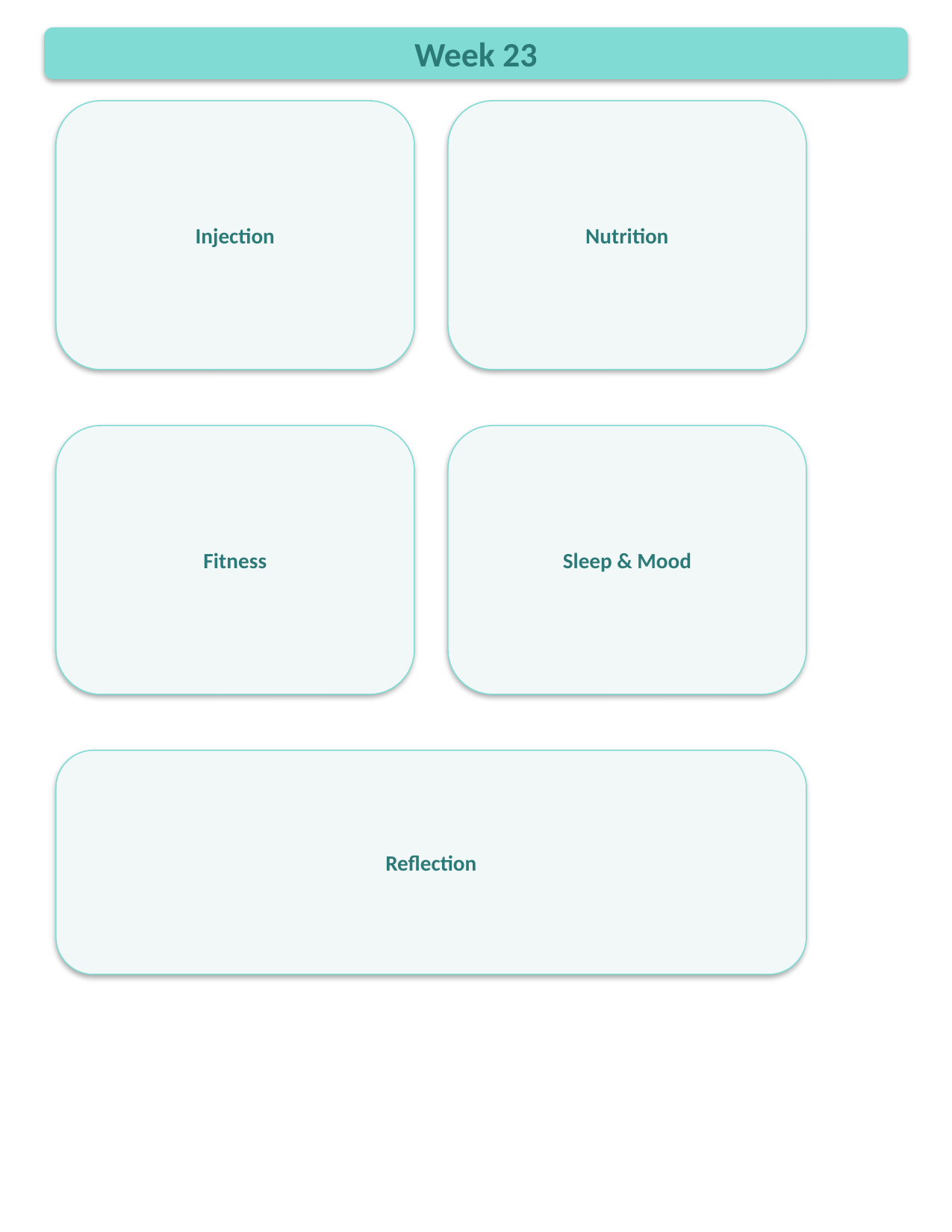

Week 23
Injection
Nutrition
Fitness
Sleep & Mood
Reflection